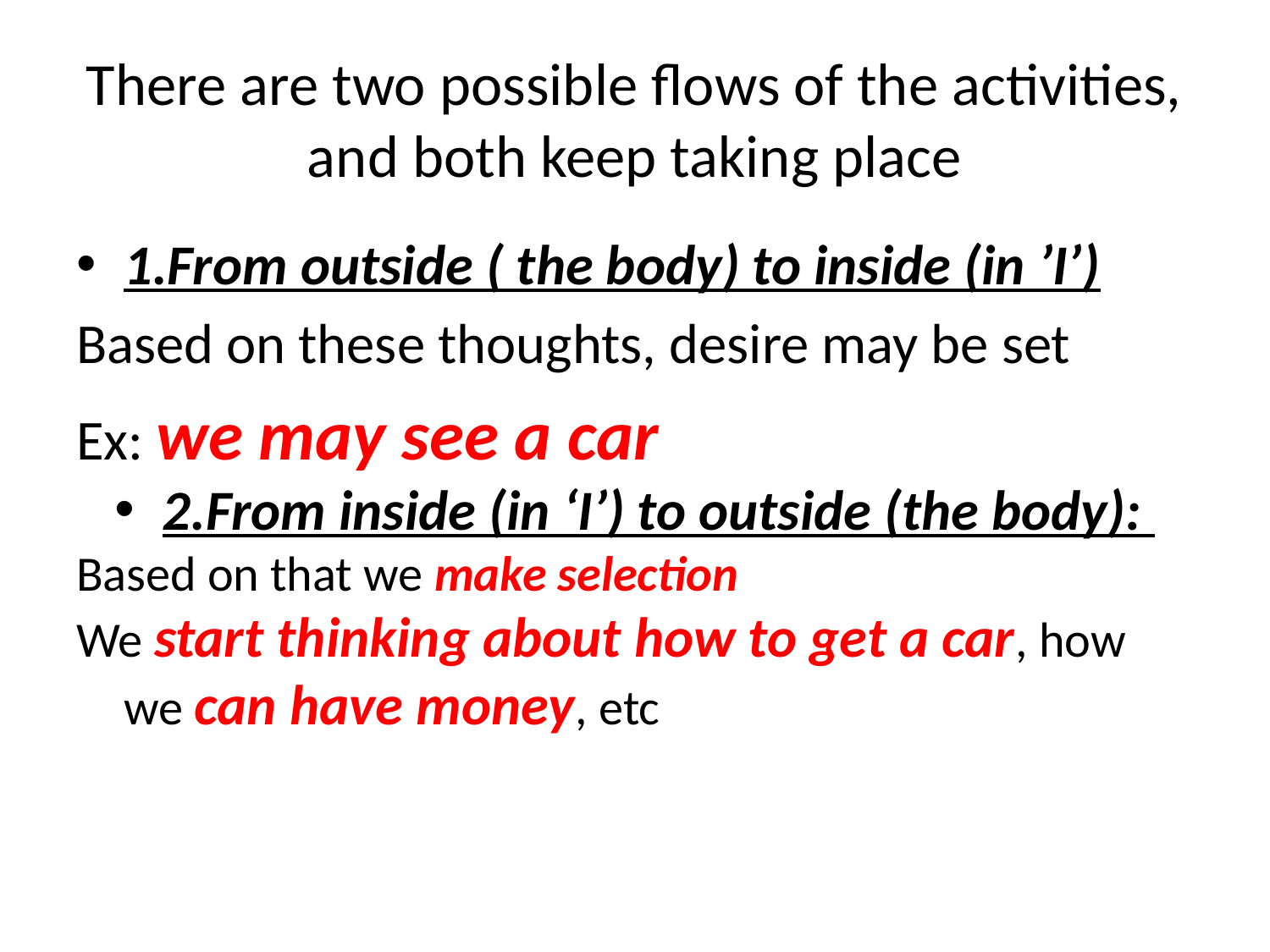

# There are two possible flows of the activities, and both keep taking place
1.From outside ( the body) to inside (in ’I’)
Based on these thoughts, desire may be set
Ex: we may see a car
2.From inside (in ‘I’) to outside (the body):
Based on that we make selection
We start thinking about how to get a car, how we can have money, etc